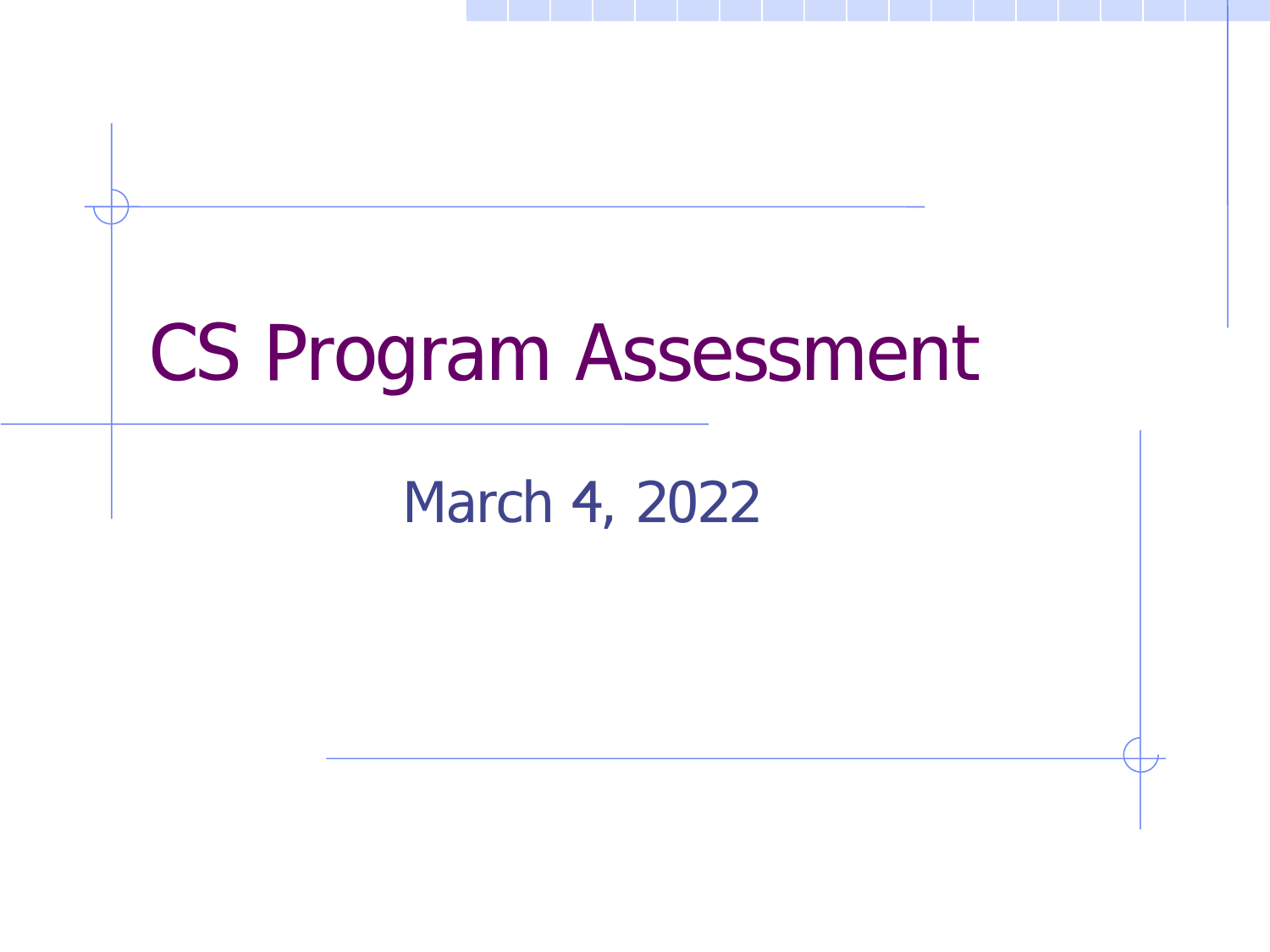

# CS Program Assessment
March 4, 2022